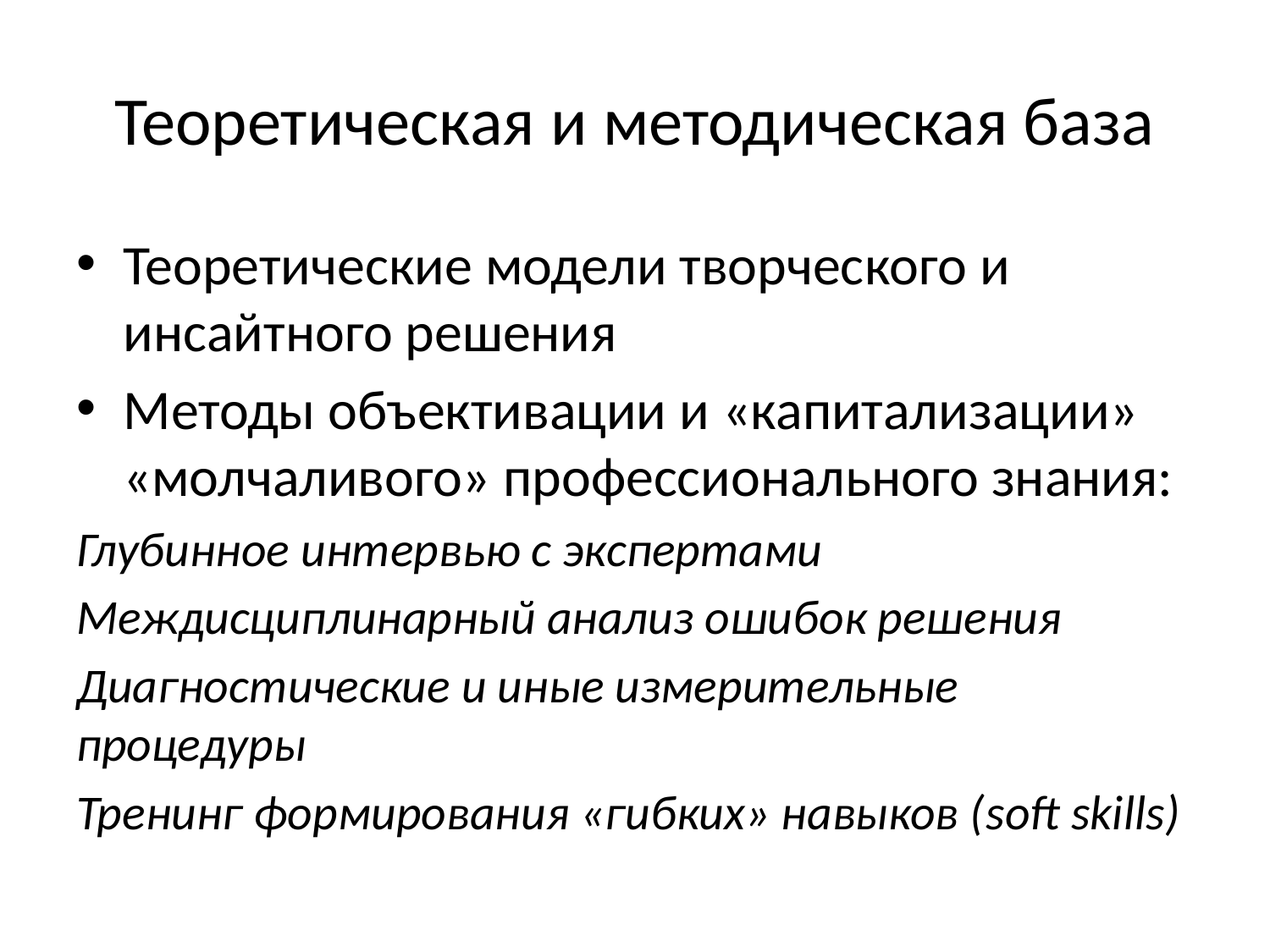

# Теоретическая и методическая база
Теоретические модели творческого и инсайтного решения
Методы объективации и «капитализации» «молчаливого» профессионального знания:
Глубинное интервью с экспертами
Междисциплинарный анализ ошибок решения
Диагностические и иные измерительные процедуры
Тренинг формирования «гибких» навыков (soft skills)